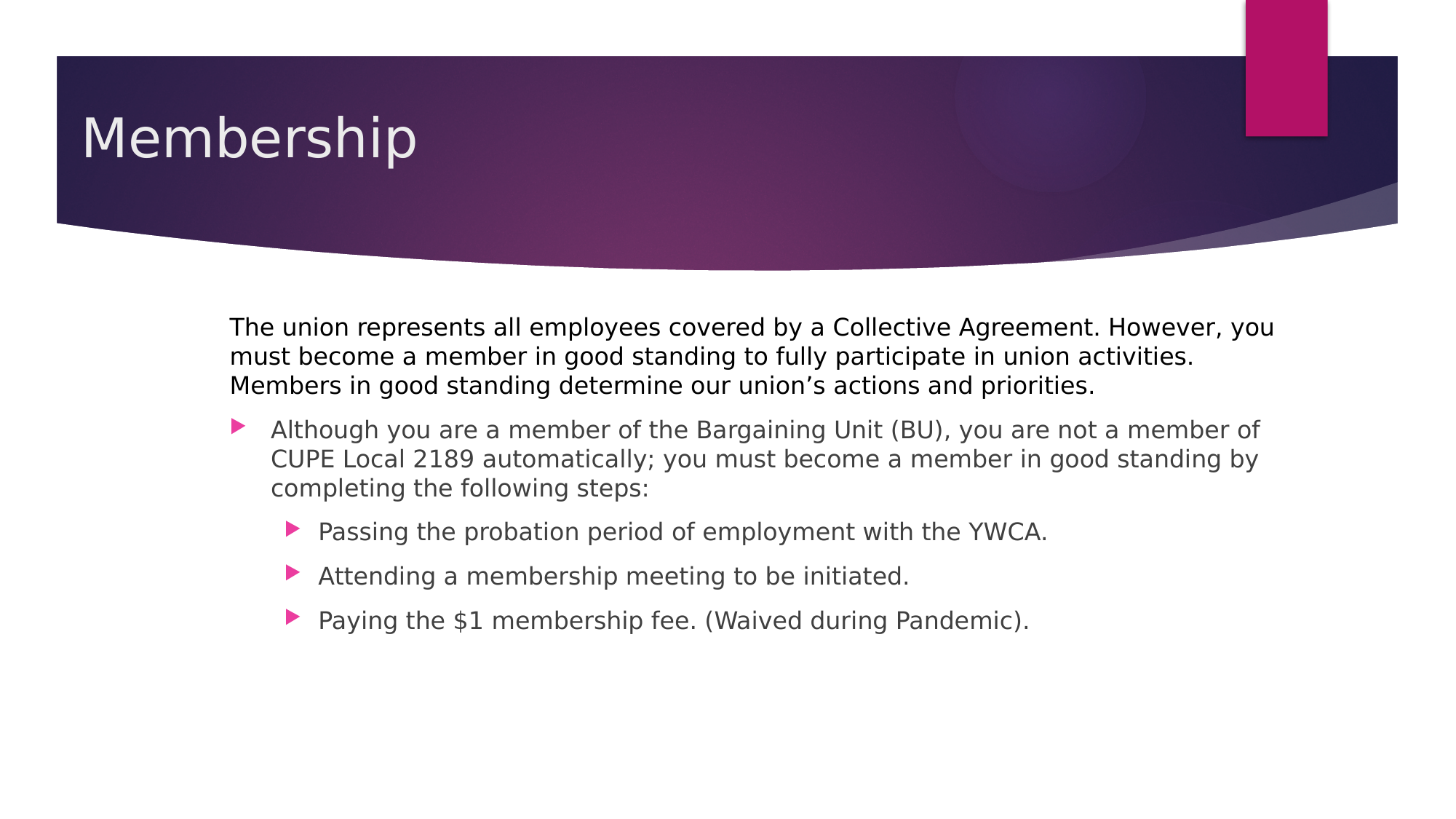

# Membership
The union represents all employees covered by a Collective Agreement. However, you must become a member in good standing to fully participate in union activities.
Members in good standing determine our union’s actions and priorities.
Although you are a member of the Bargaining Unit (BU), you are not a member of CUPE Local 2189 automatically; you must become a member in good standing by completing the following steps:
Passing the probation period of employment with the YWCA.
Attending a membership meeting to be initiated.
Paying the $1 membership fee. (Waived during Pandemic).